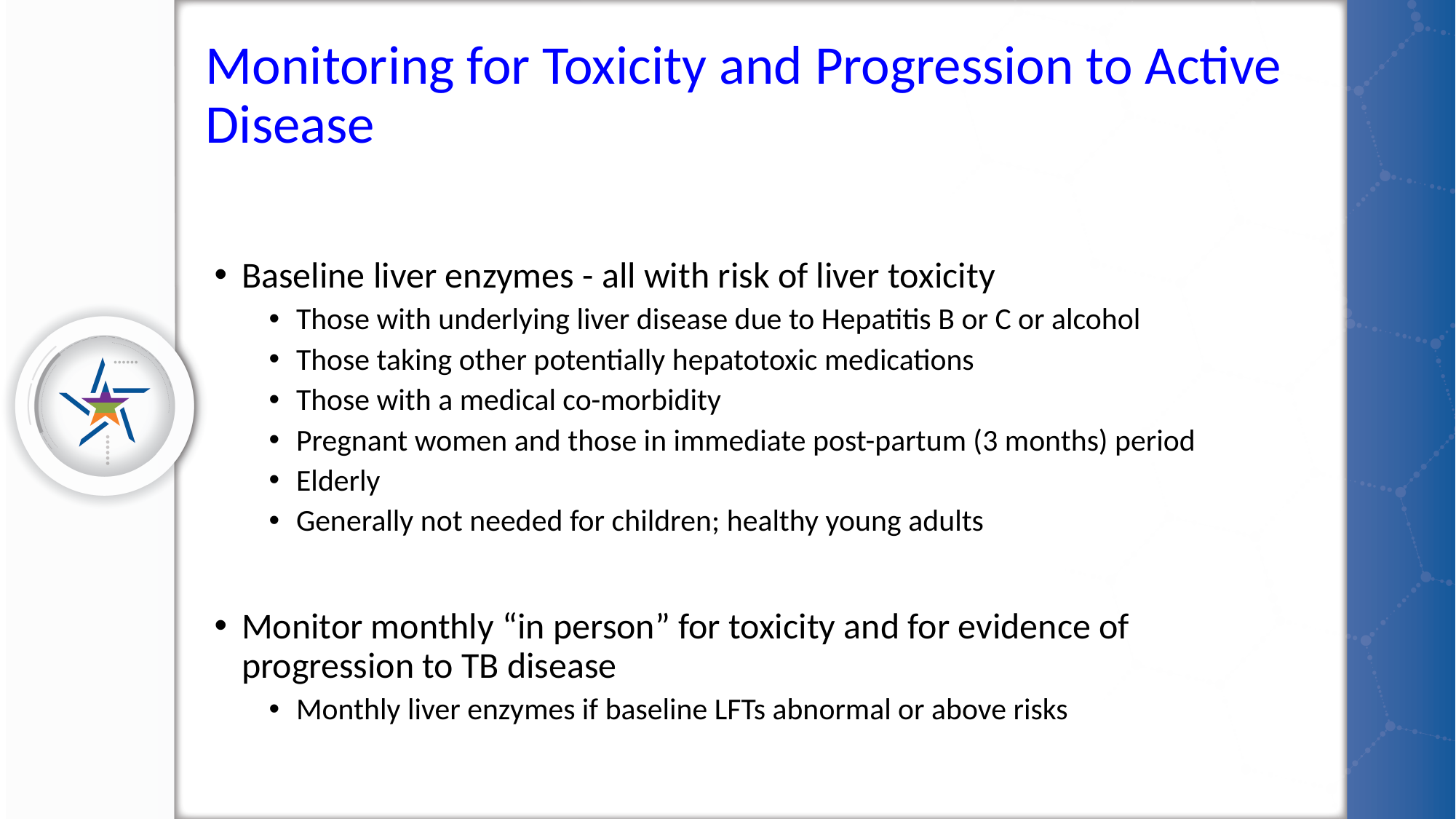

# Monitoring for Toxicity and Progression to Active Disease
Baseline liver enzymes - all with risk of liver toxicity
Those with underlying liver disease due to Hepatitis B or C or alcohol
Those taking other potentially hepatotoxic medications
Those with a medical co-morbidity
Pregnant women and those in immediate post-partum (3 months) period
Elderly
Generally not needed for children; healthy young adults

Monitor monthly “in person” for toxicity and for evidence of progression to TB disease
Monthly liver enzymes if baseline LFTs abnormal or above risks